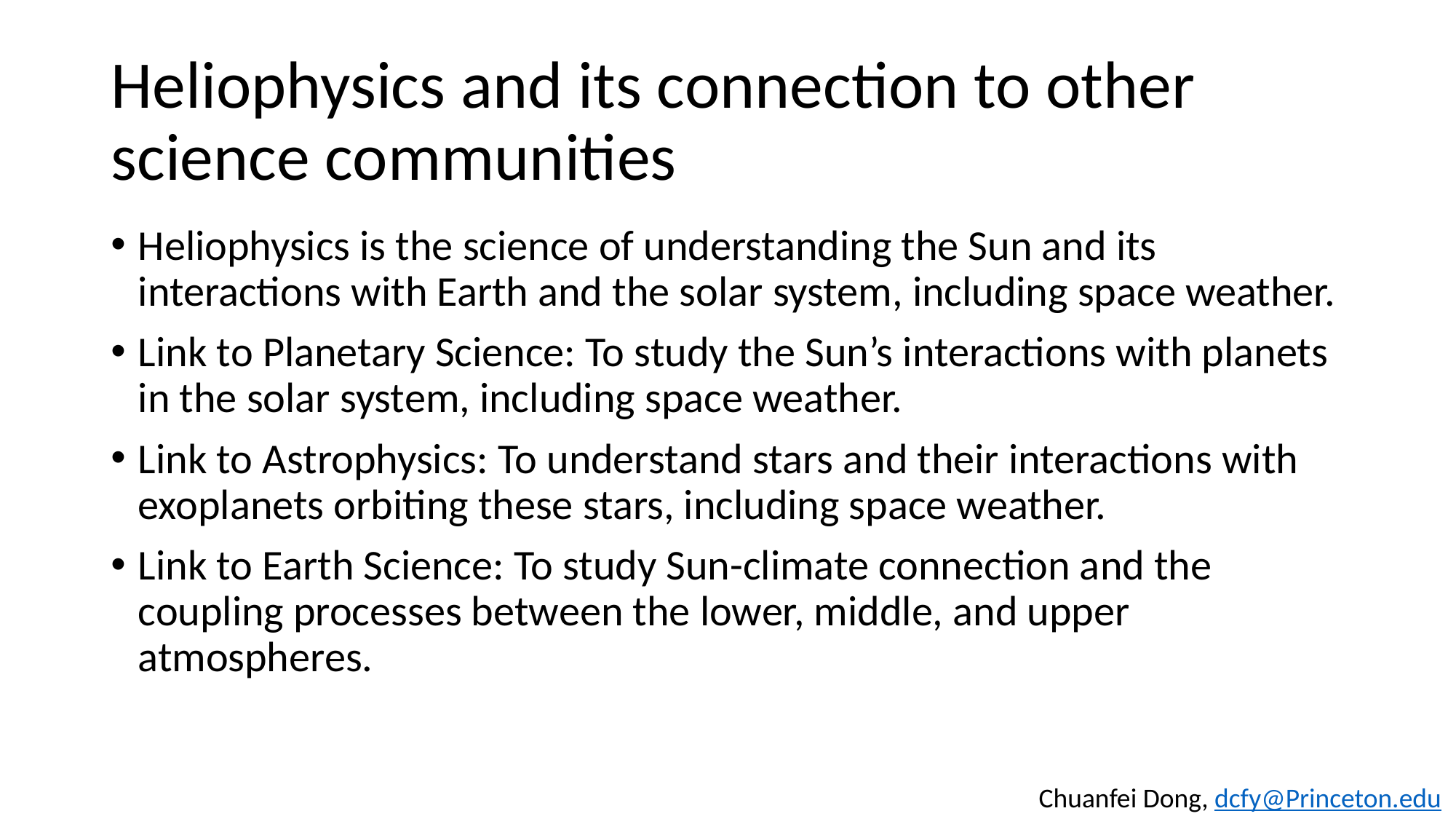

# Heliophysics and its connection to other science communities
Heliophysics is the science of understanding the Sun and its interactions with Earth and the solar system, including space weather.
Link to Planetary Science: To study the Sun’s interactions with planets in the solar system, including space weather.
Link to Astrophysics: To understand stars and their interactions with exoplanets orbiting these stars, including space weather.
Link to Earth Science: To study Sun-climate connection and the coupling processes between the lower, middle, and upper atmospheres.
Chuanfei Dong, dcfy@Princeton.edu